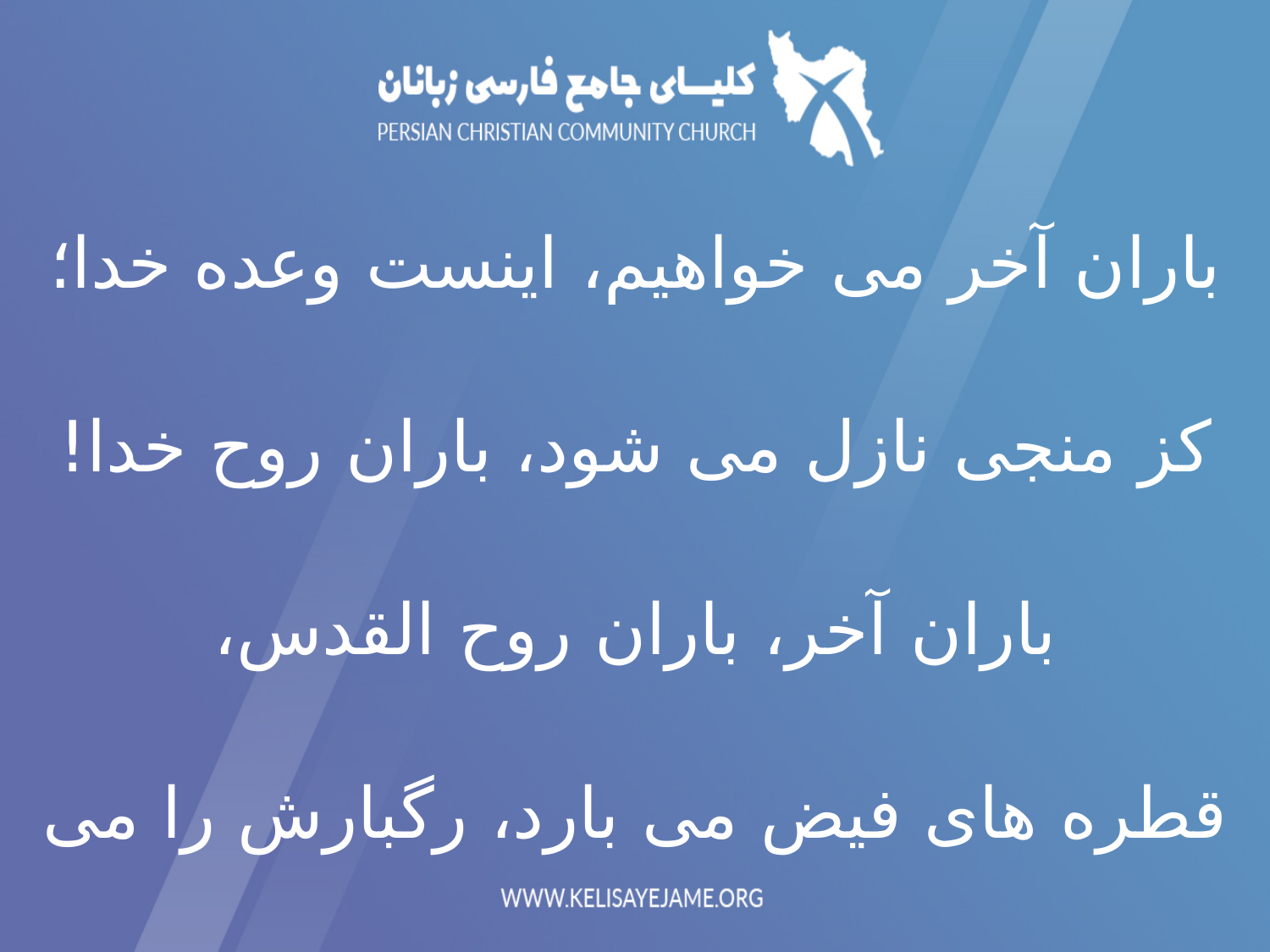

باران آخر می خواهيم، اينست وعده خدا؛
کز منجی نازل می شود، باران روح خدا!
 باران آخر، باران روح القدس،
قطره های فيض می بارد، رگبارش را می خواهيم!